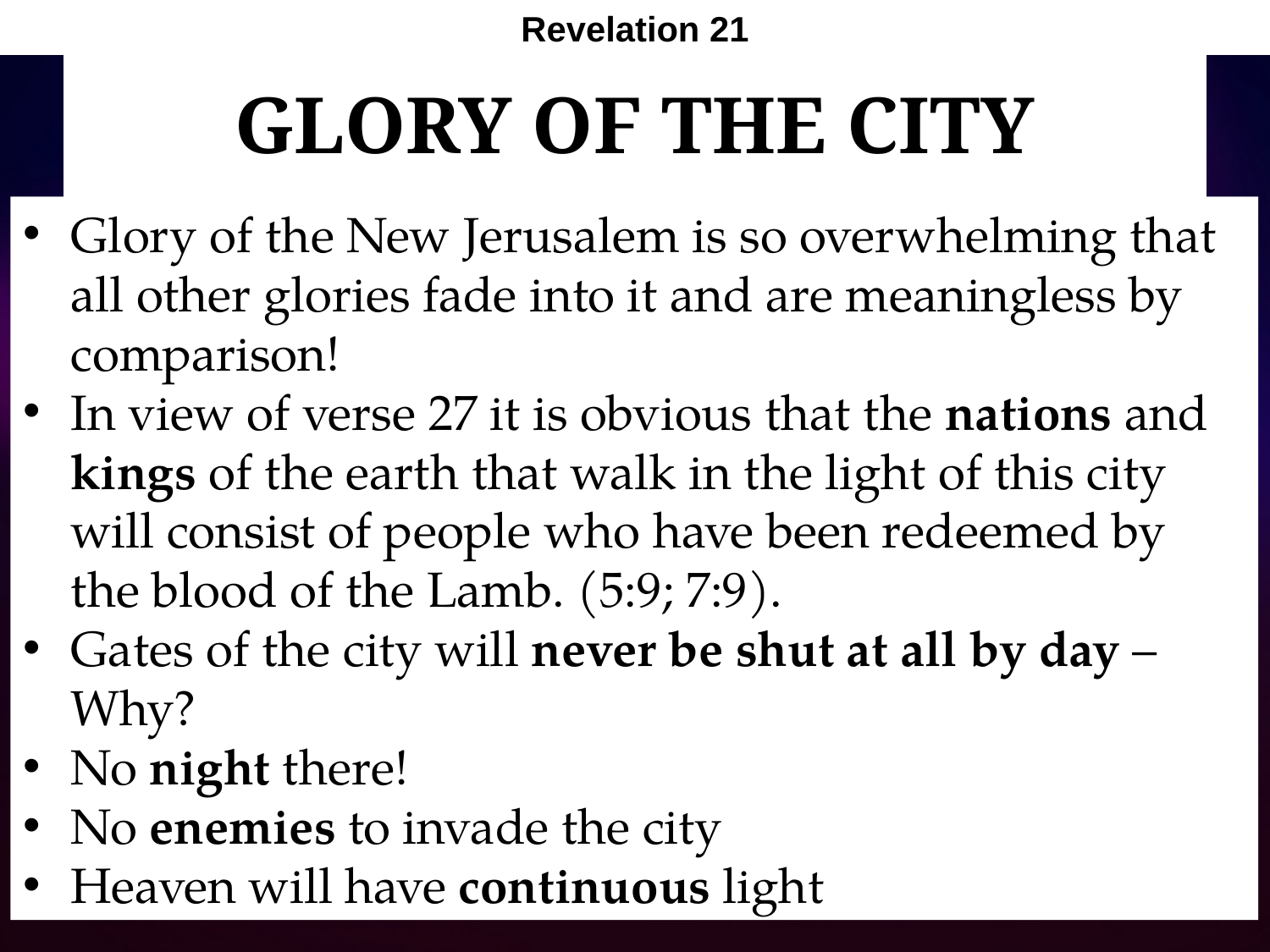

Revelation 21
# Glory of the City
Glory of the New Jerusalem is so overwhelming that all other glories fade into it and are meaningless by comparison!
In view of verse 27 it is obvious that the nations and kings of the earth that walk in the light of this city will consist of people who have been redeemed by the blood of the Lamb. (5:9; 7:9).
Gates of the city will never be shut at all by day – Why?
No night there!
No enemies to invade the city
Heaven will have continuous light